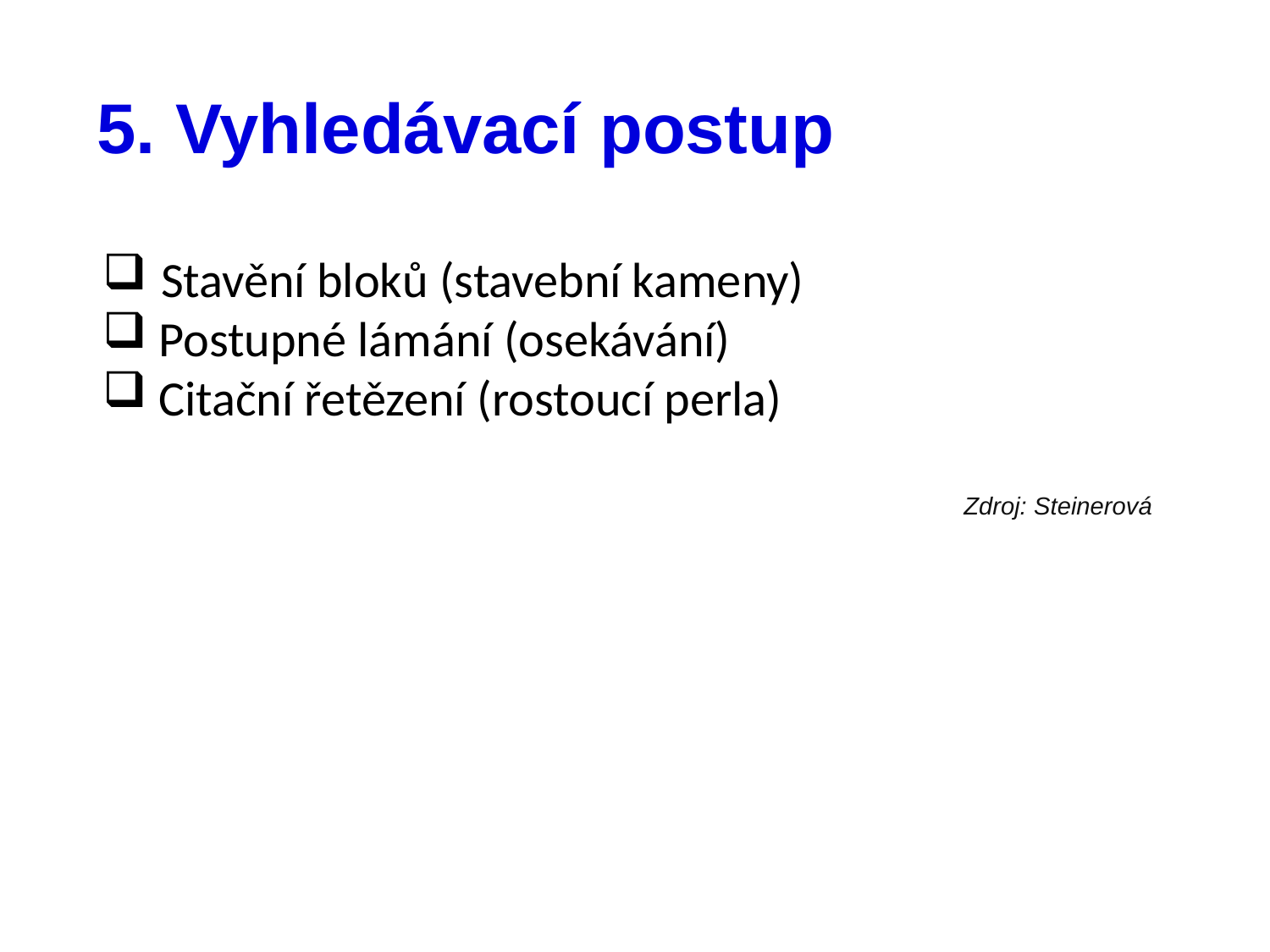

5. Vyhledávací postup
 Stavění bloků (stavební kameny)
 Postupné lámání (osekávání)
 Citační řetězení (rostoucí perla)

Zdroj: Steinerová